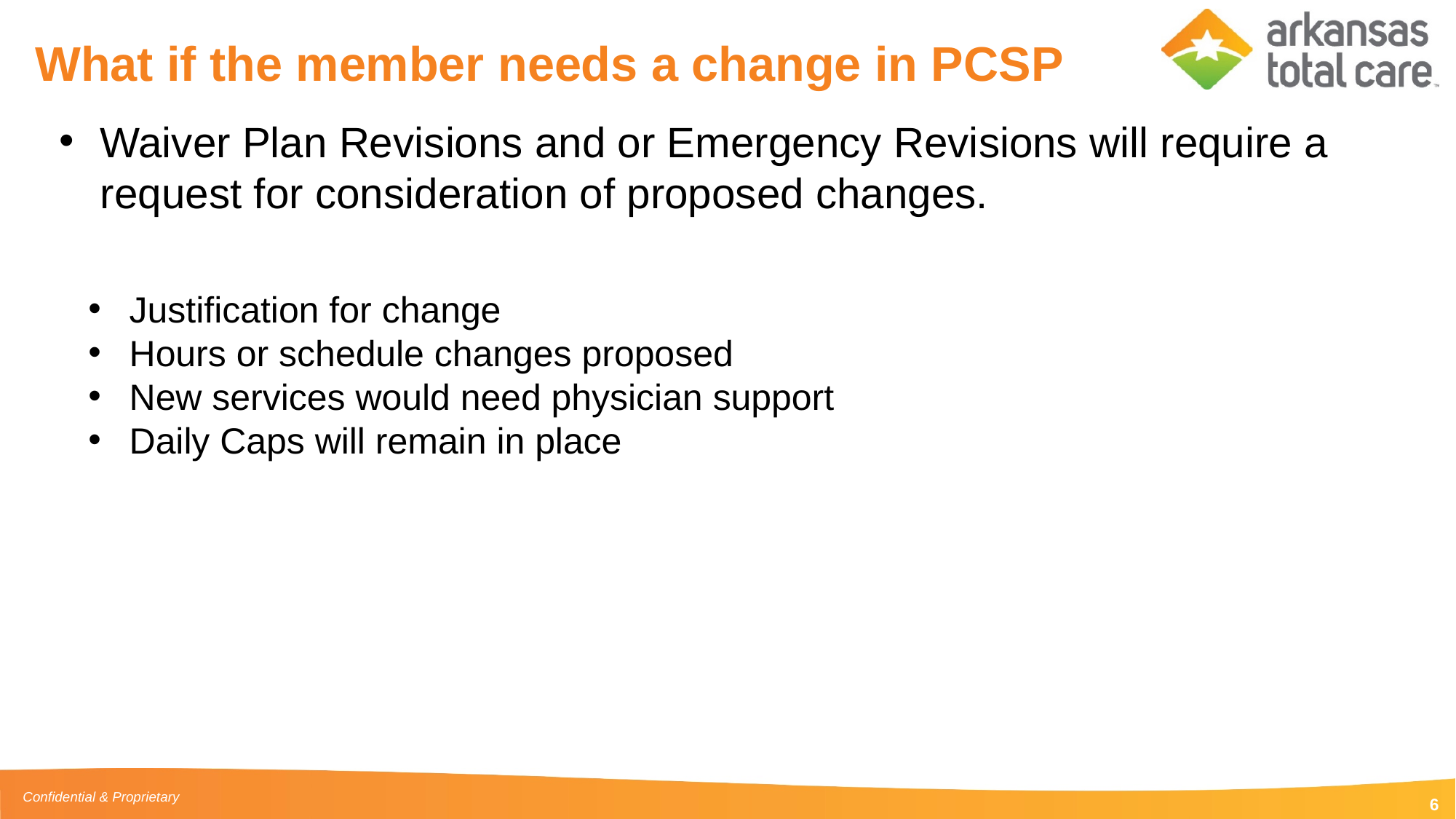

# What if the member needs a change in PCSP
Waiver Plan Revisions and or Emergency Revisions will require a request for consideration of proposed changes.
Justification for change
Hours or schedule changes proposed
New services would need physician support
Daily Caps will remain in place

6